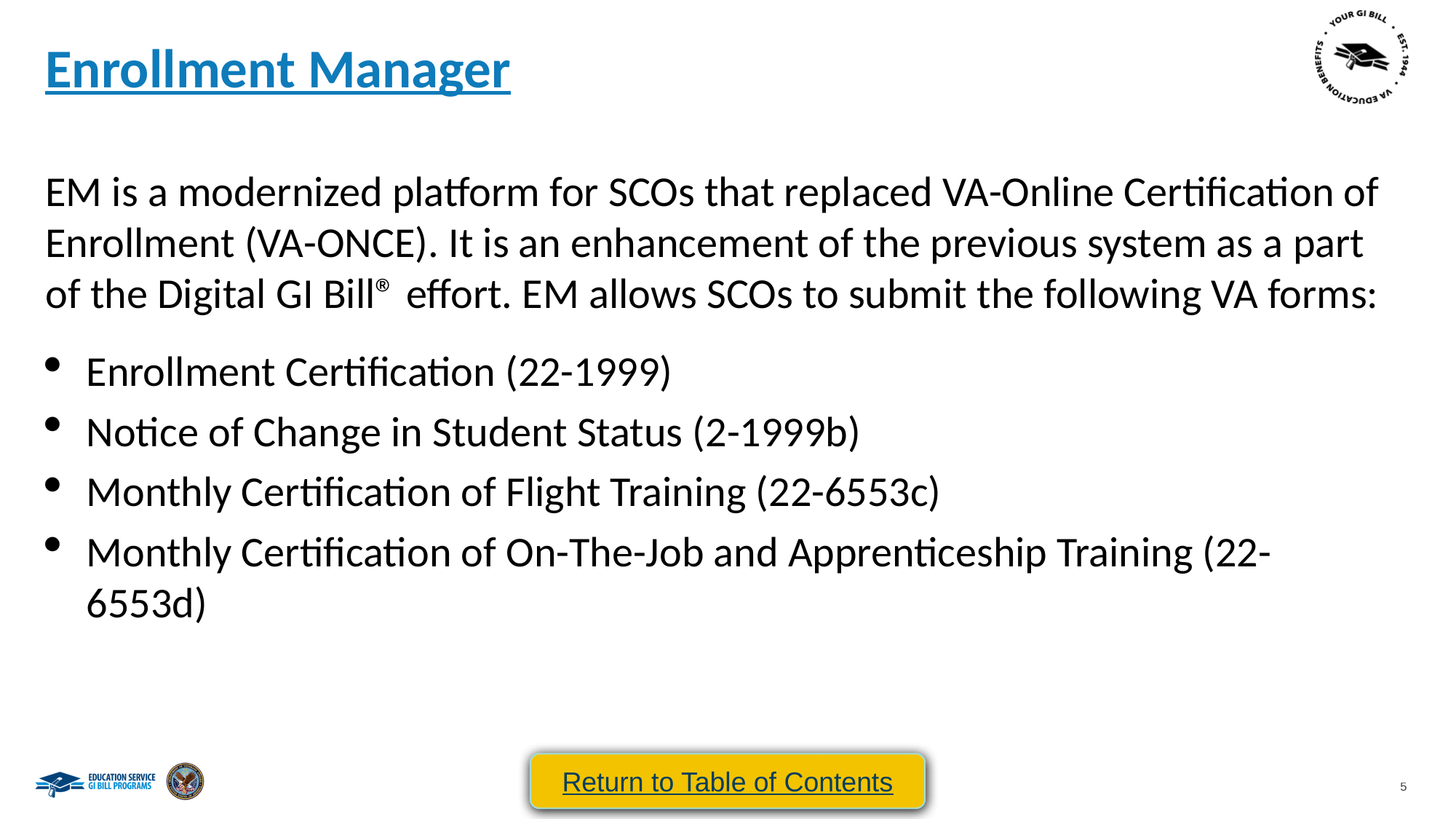

Enrollment Manager
EM is a modernized platform for SCOs that replaced VA-Online Certification of Enrollment (VA-ONCE). It is an enhancement of the previous system as a part of the Digital GI Bill® effort. EM allows SCOs to submit the following VA forms:
Enrollment Certification (22-1999)
Notice of Change in Student Status (2-1999b)
Monthly Certification of Flight Training (22-6553c)
Monthly Certification of On-The-Job and Apprenticeship Training (22-6553d)
Return to Table of Contents